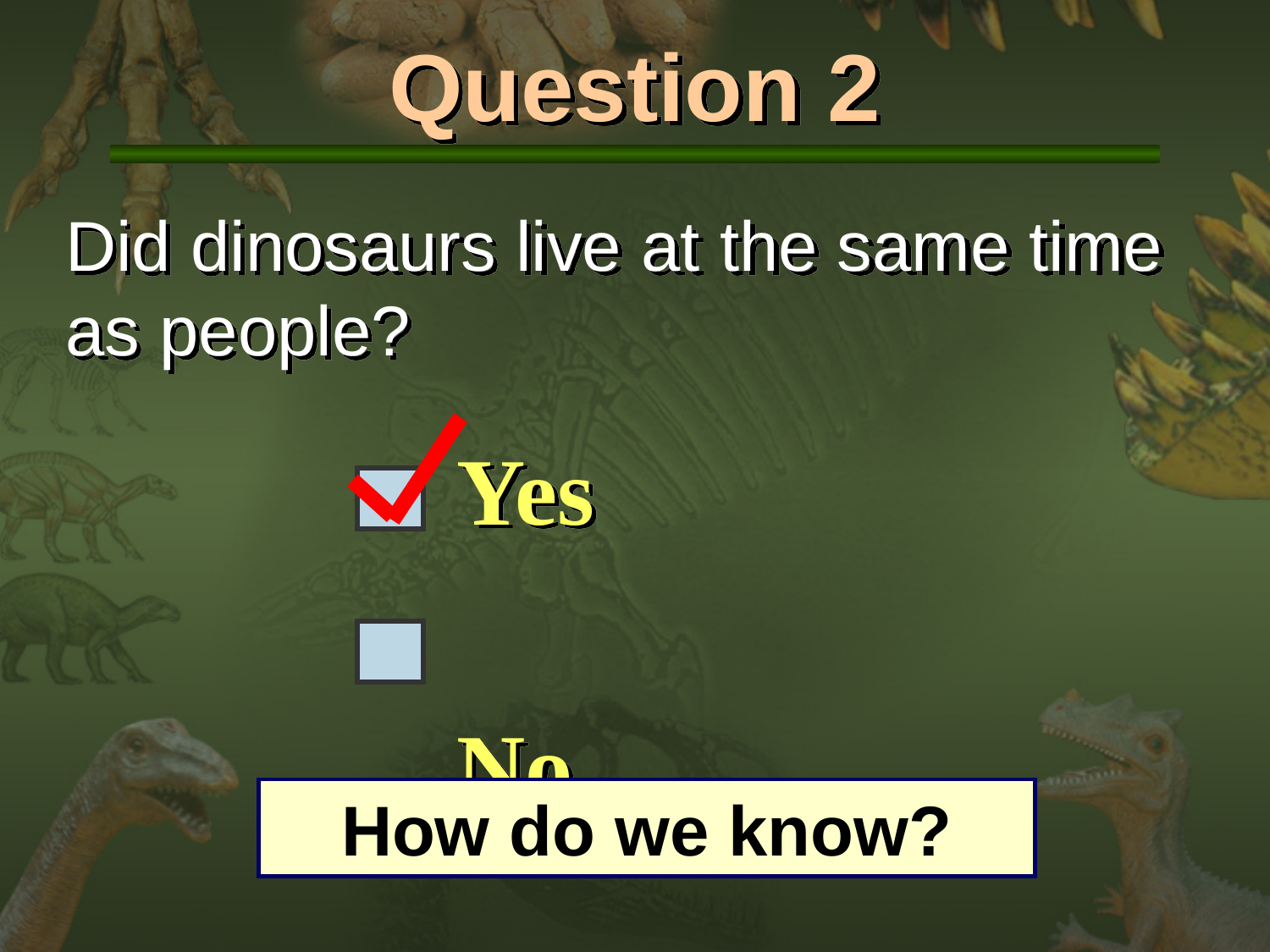

# Question 2
Did dinosaurs live at the same time as people?

Yes
No

How do we know?